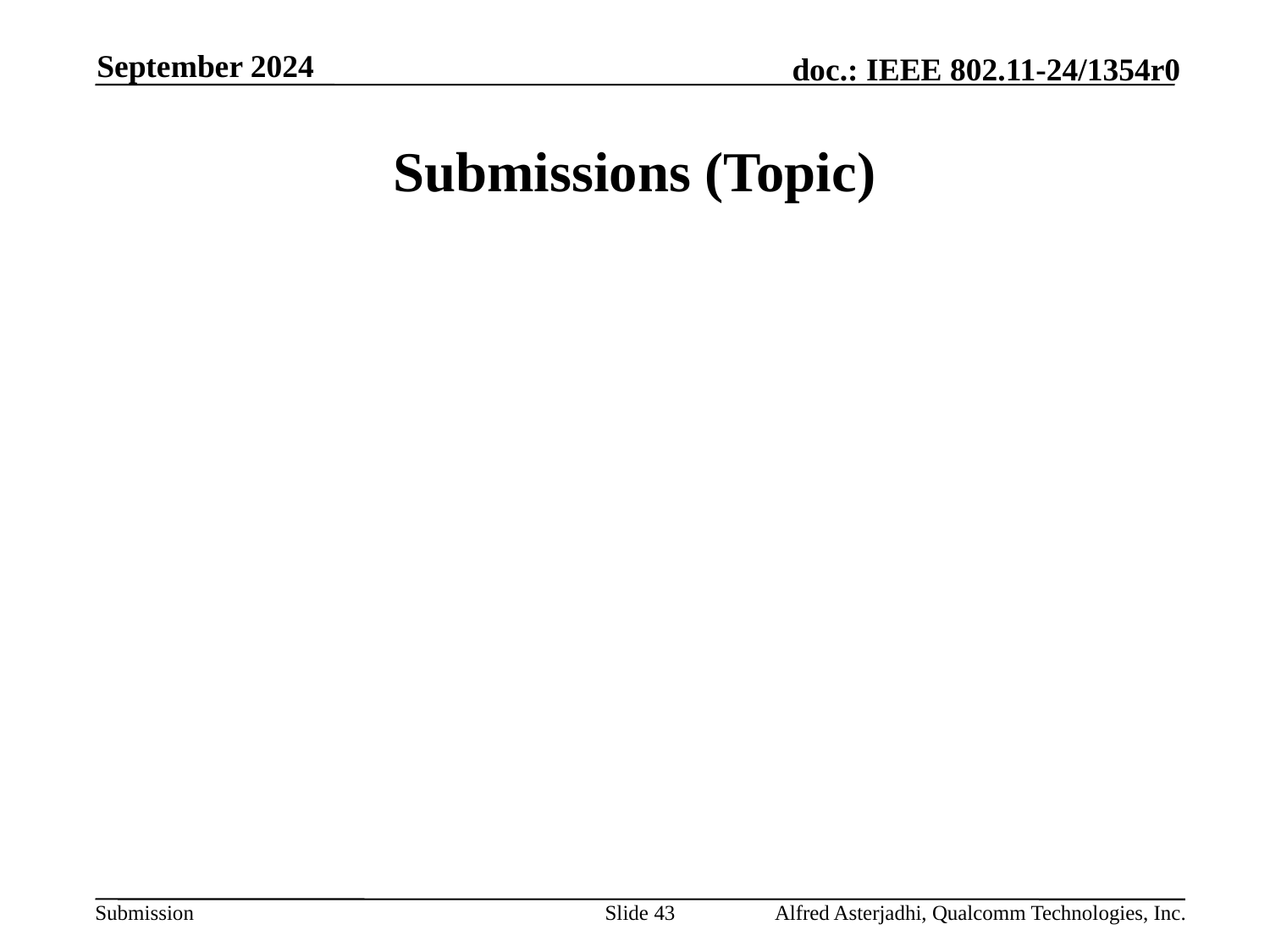

September 2024
# Submissions (Topic)

Slide 43
Alfred Asterjadhi, Qualcomm Technologies, Inc.